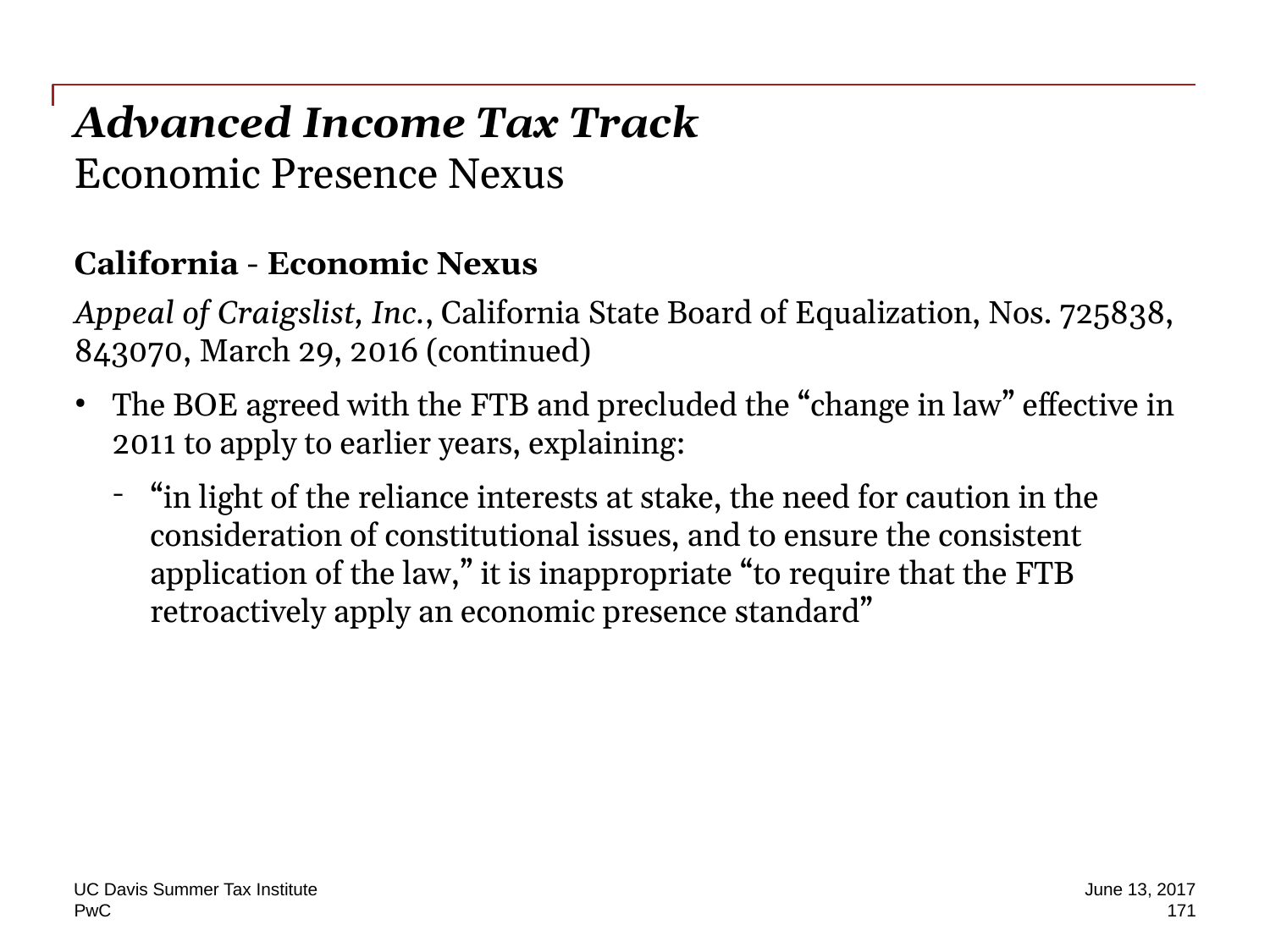

# Advanced Income Tax Track Economic Presence Nexus
California - Economic Nexus
Appeal of Craigslist, Inc., California State Board of Equalization, Nos. 725838, 843070, March 29, 2016 (continued)
The BOE agreed with the FTB and precluded the “change in law” effective in 2011 to apply to earlier years, explaining:
“in light of the reliance interests at stake, the need for caution in the consideration of constitutional issues, and to ensure the consistent application of the law,” it is inappropriate “to require that the FTB retroactively apply an economic presence standard”
UC Davis Summer Tax Institute
June 13, 2017
171